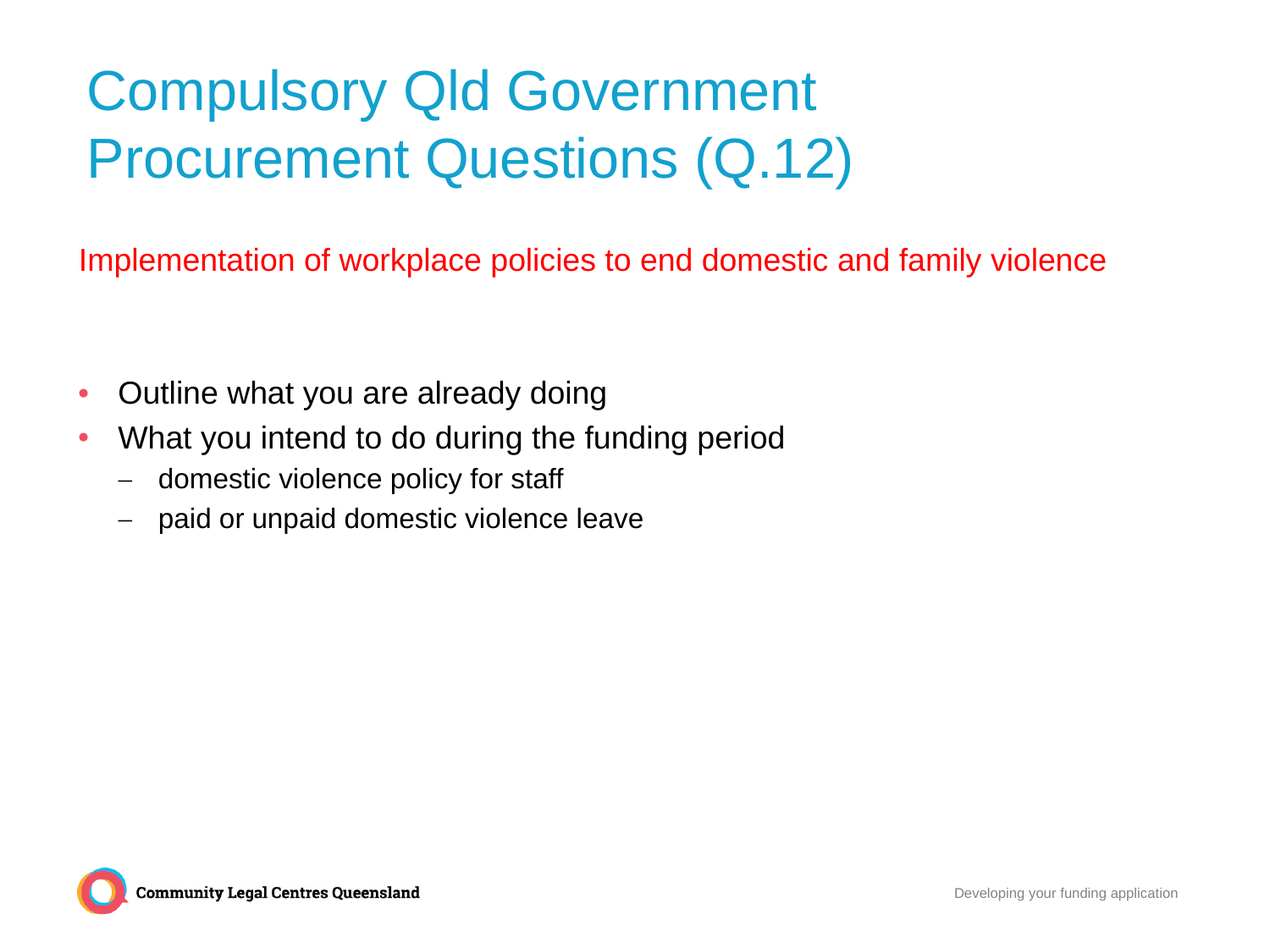

# Compulsory Qld Government Procurement Questions (Q.12)
Implementation of workplace policies to end domestic and family violence

Outline what you are already doing
What you intend to do during the funding period
domestic violence policy for staff
paid or unpaid domestic violence leave
Developing your funding application